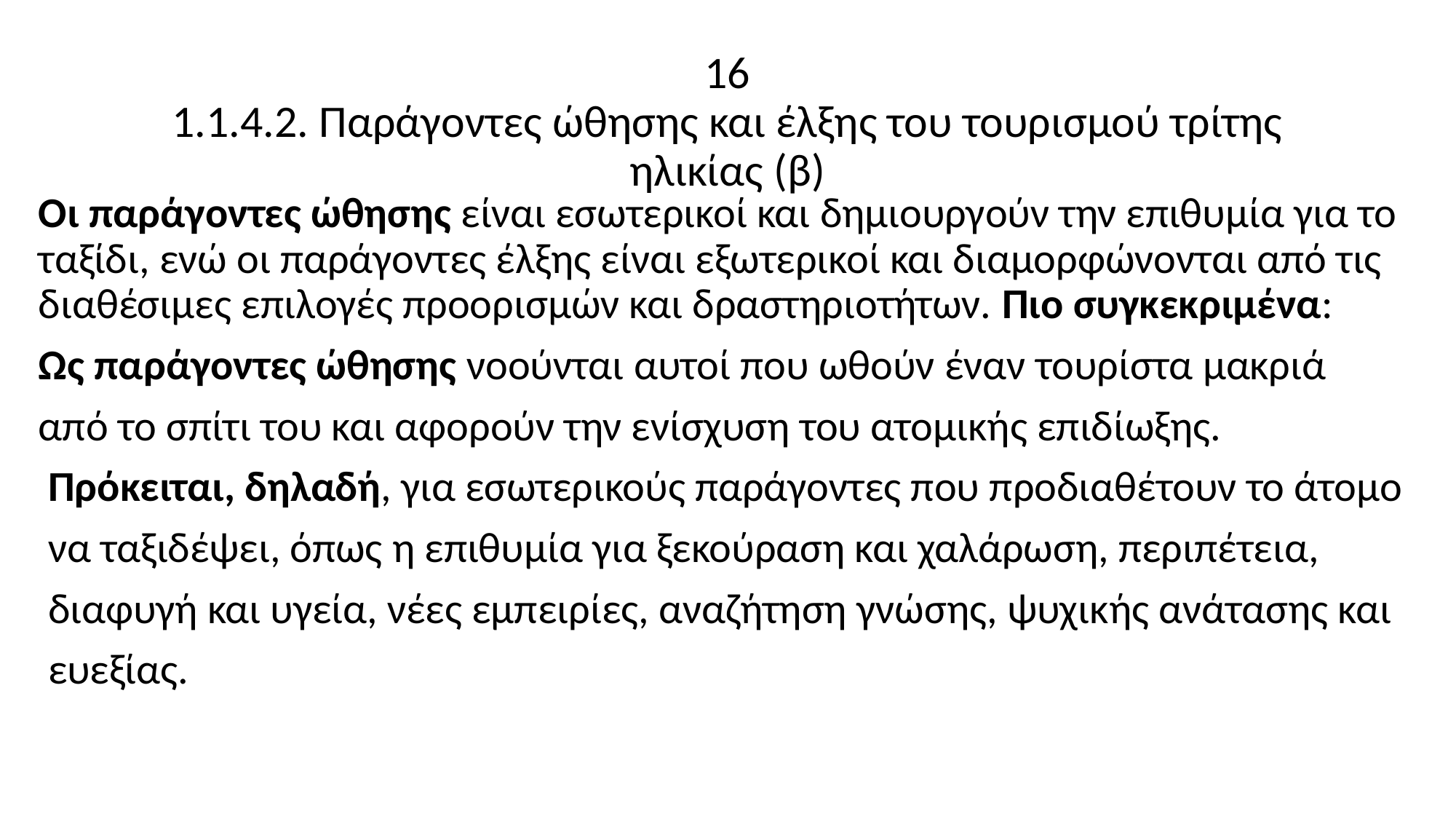

# 16 1.1.4.2. Παράγοντες ώθησης και έλξης του τουρισμού τρίτης ηλικίας (β)
Οι παράγοντες ώθησης είναι εσωτερικοί και δημιουργούν την επιθυμία για το ταξίδι, ενώ οι παράγοντες έλξης είναι εξωτερικοί και διαμορφώνονται από τις διαθέσιμες επιλογές προορισμών και δραστηριοτήτων. Πιο συγκεκριμένα:
Ως παράγοντες ώθησης νοούνται αυτοί που ωθούν έναν τουρίστα μακριά
από το σπίτι του και αφορούν την ενίσχυση του ατομικής επιδίωξης.
 Πρόκειται, δηλαδή, για εσωτερικούς παράγοντες που προδιαθέτουν το άτομο
 να ταξιδέψει, όπως η επιθυμία για ξεκούραση και χαλάρωση, περιπέτεια,
 διαφυγή και υγεία, νέες εμπειρίες, αναζήτηση γνώσης, ψυχικής ανάτασης και
 ευεξίας.